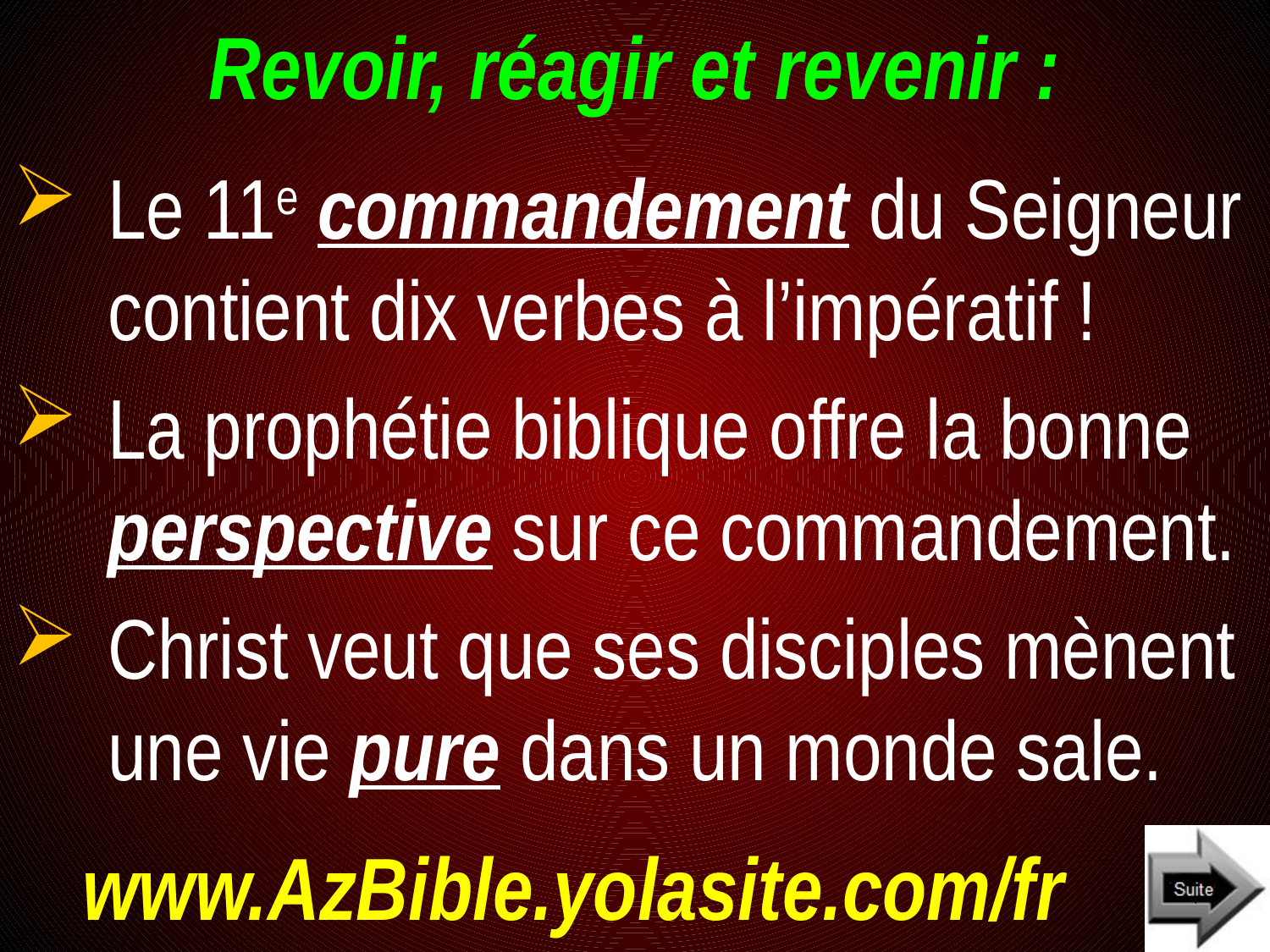

# Revoir, réagir et revenir :
Le 11e commandement du Seigneur contient dix verbes à l’impératif !
La prophétie biblique offre la bonne perspective sur ce commandement.
Christ veut que ses disciples mènent une vie pure dans un monde sale.
www.AzBible.yolasite.com/fr